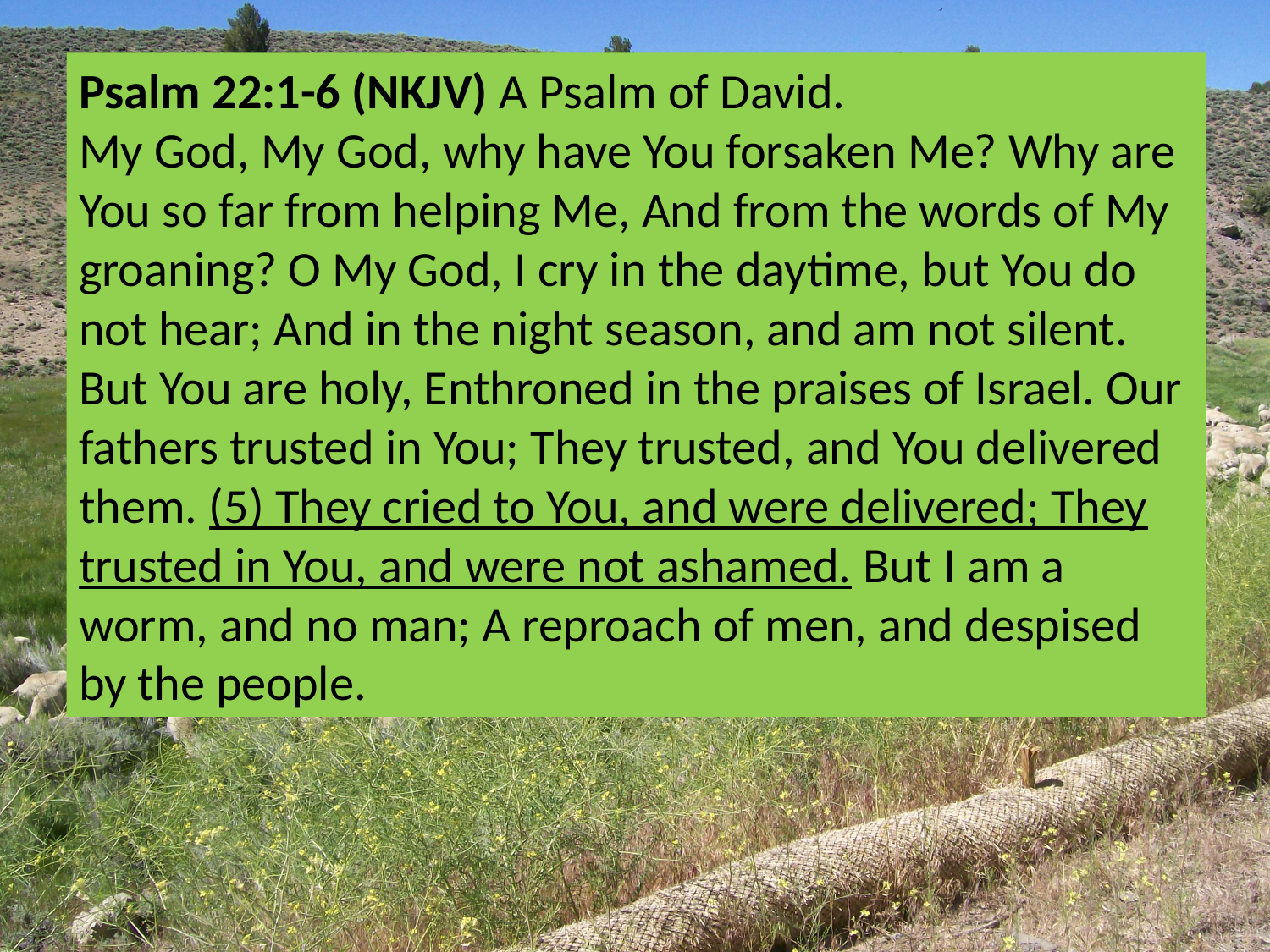

Psalm 22:1-6 (NKJV) A Psalm of David.
My God, My God, why have You forsaken Me? Why are You so far from helping Me, And from the words of My groaning? O My God, I cry in the daytime, but You do not hear; And in the night season, and am not silent. But You are holy, Enthroned in the praises of Israel. Our fathers trusted in You; They trusted, and You delivered them. (5) They cried to You, and were delivered; They trusted in You, and were not ashamed. But I am a worm, and no man; A reproach of men, and despised by the people.